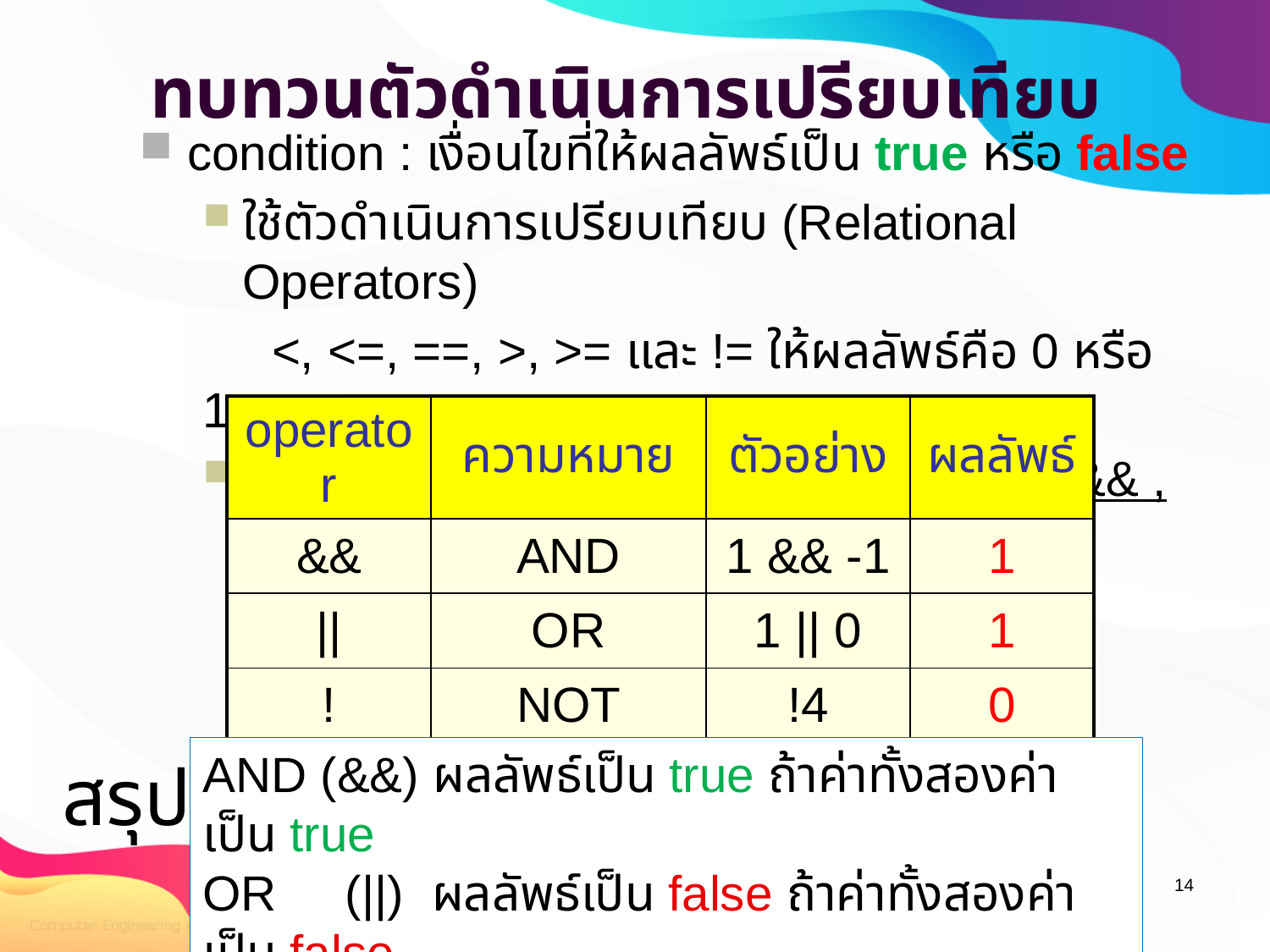

# ทบทวนตัวดำเนินการเปรียบเทียบ
condition : เงื่อนไขที่ให้ผลลัพธ์เป็น true หรือ false
ใช้ตัวดำเนินการเปรียบเทียบ (Relational Operators)
     <, <=, ==, >, >= และ != ให้ผลลัพธ์คือ 0 หรือ 1
ตัวดำเนินการลอจิก (Logical Operators)  && , || และ ! (NOT)

| operator | ความหมาย | ตัวอย่าง | ผลลัพธ์ |
| --- | --- | --- | --- |
| && | AND | 1 && -1 | 1 |
| || | OR | 1 || 0 | 1 |
| ! | NOT | !4 | 0 |
AND (&&) ผลลัพธ์เป็น true ถ้าค่าทั้งสองค่าเป็น true
OR     (||)  ผลลัพธ์เป็น false ถ้าค่าทั้งสองค่าเป็น false
NOT   (!)   เปลี่ยนค่าจาก true เป็น false จาก false เป็น true
สรุป
14